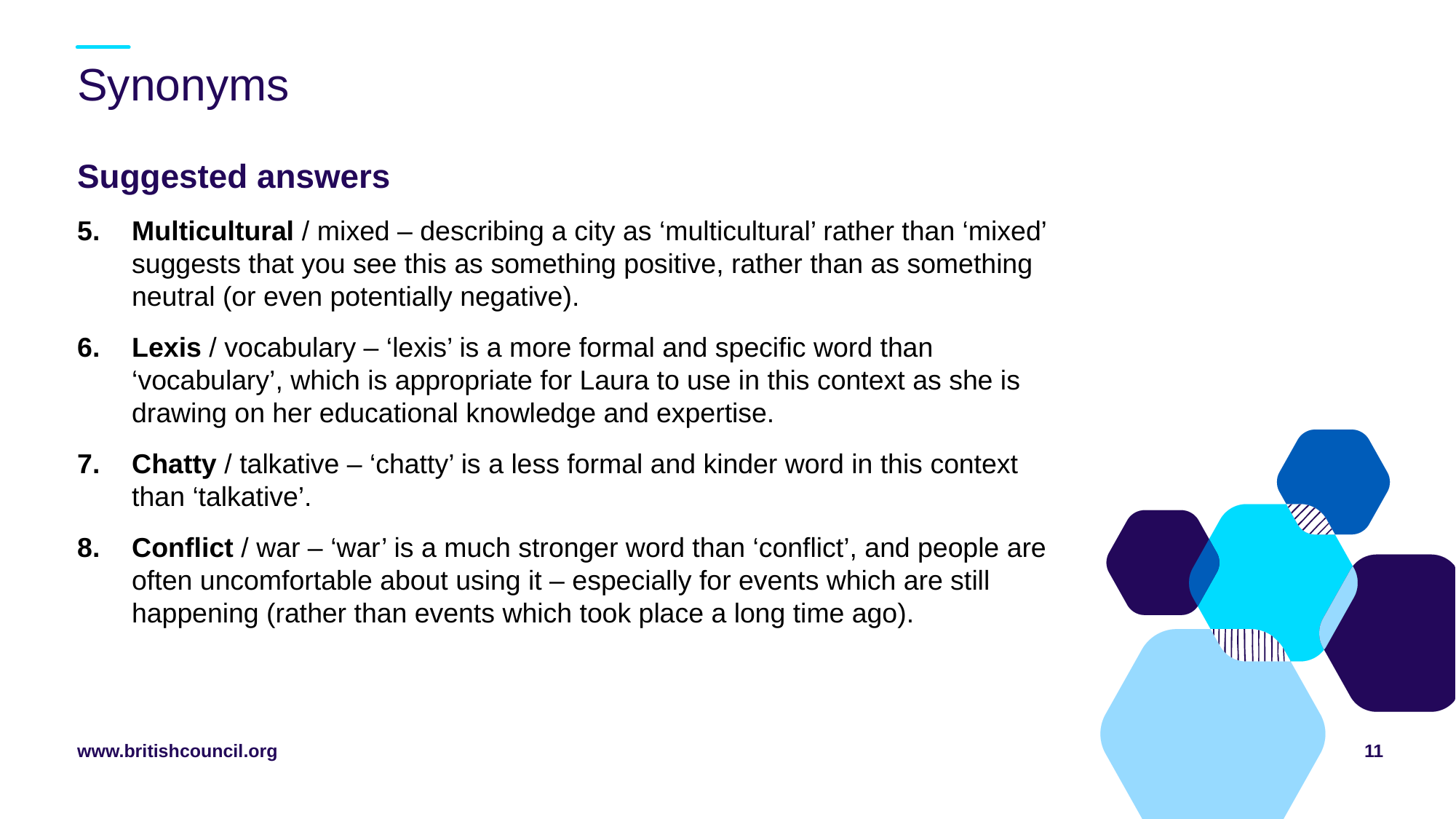

# Synonyms
Suggested answers
Multicultural / mixed – describing a city as ‘multicultural’ rather than ‘mixed’ suggests that you see this as something positive, rather than as something neutral (or even potentially negative).
Lexis / vocabulary – ‘lexis’ is a more formal and specific word than ‘vocabulary’, which is appropriate for Laura to use in this context as she is drawing on her educational knowledge and expertise.
Chatty / talkative – ‘chatty’ is a less formal and kinder word in this context than ‘talkative’.
Conflict / war – ‘war’ is a much stronger word than ‘conflict’, and people are often uncomfortable about using it – especially for events which are still happening (rather than events which took place a long time ago).

11